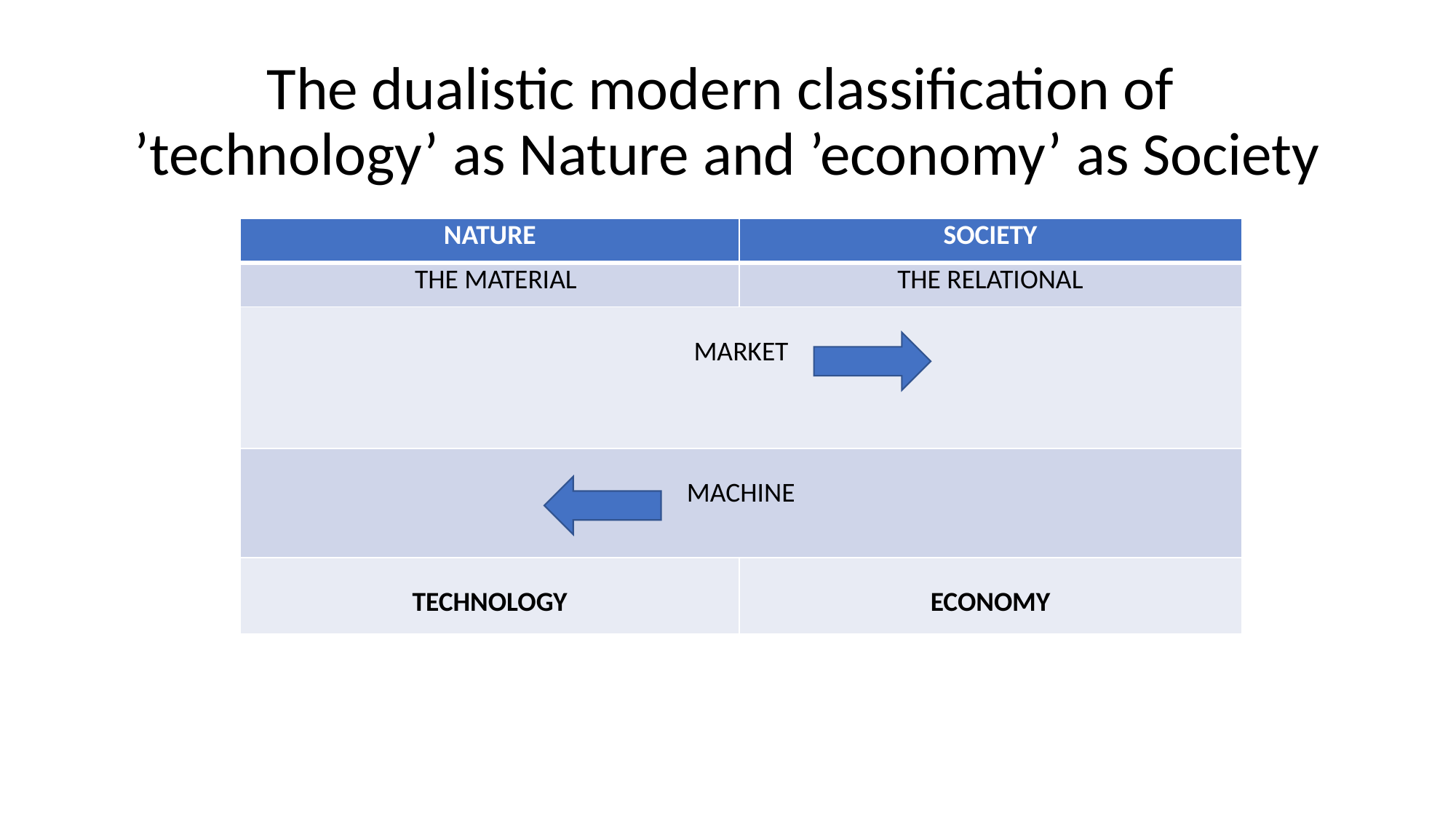

# The dualistic modern classification of ’technology’ as Nature and ’economy’ as Society
| NATURE | SOCIETY |
| --- | --- |
| THE MATERIAL | THE RELATIONAL |
| MARKET |  |
| MACHINE |  |
| TECHNOLOGY | ECONOMY |